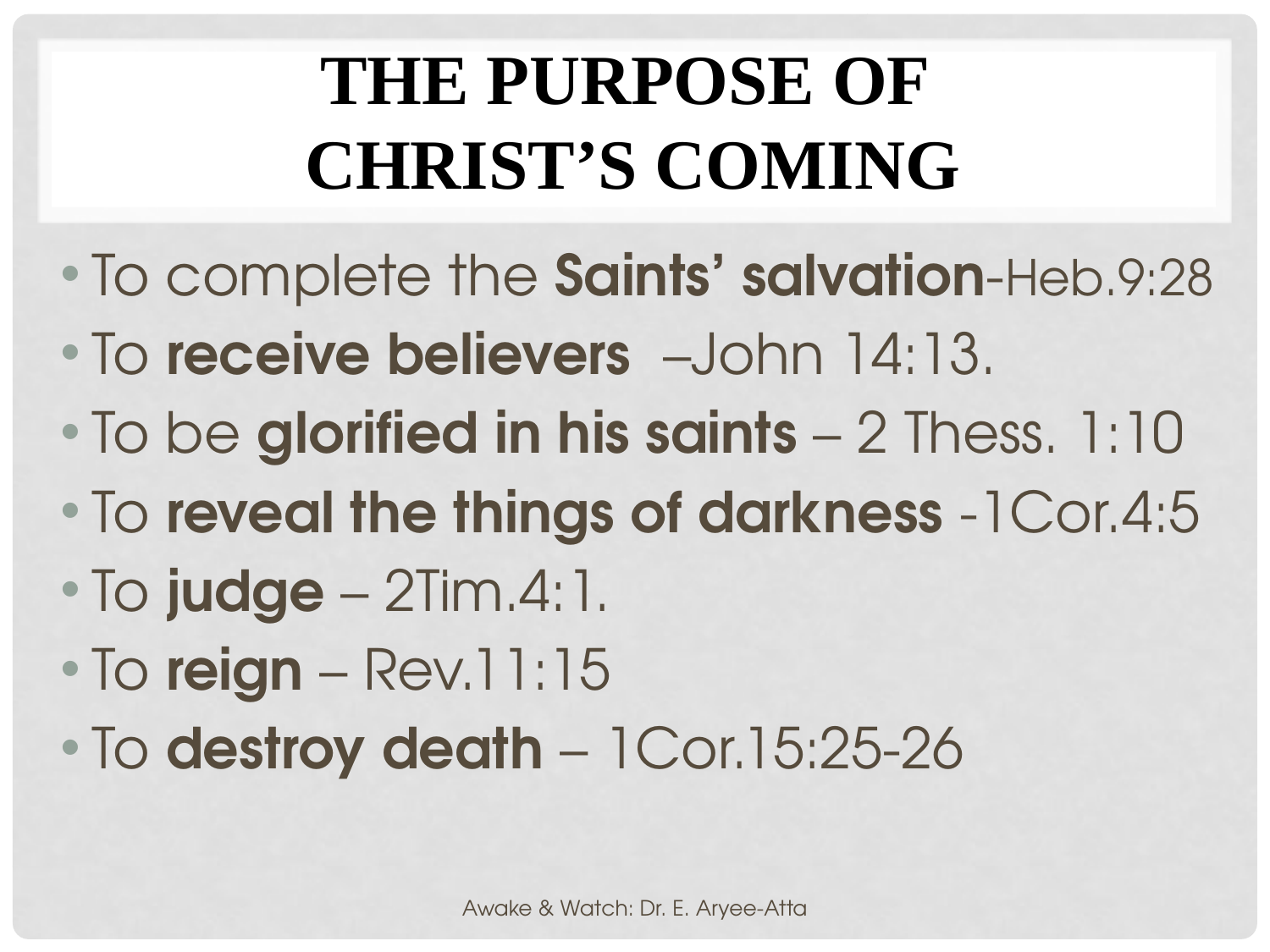

# THE PURPOSE OF CHRIST’S COMING
To complete the Saints’ salvation-Heb.9:28
To receive believers  –John 14:13.
To be glorified in his saints – 2 Thess. 1:10
To reveal the things of darkness -1Cor.4:5
To judge – 2Tim.4:1.
To reign – Rev.11:15
To destroy death – 1Cor.15:25-26

Awake & Watch: Dr. E. Aryee-Atta